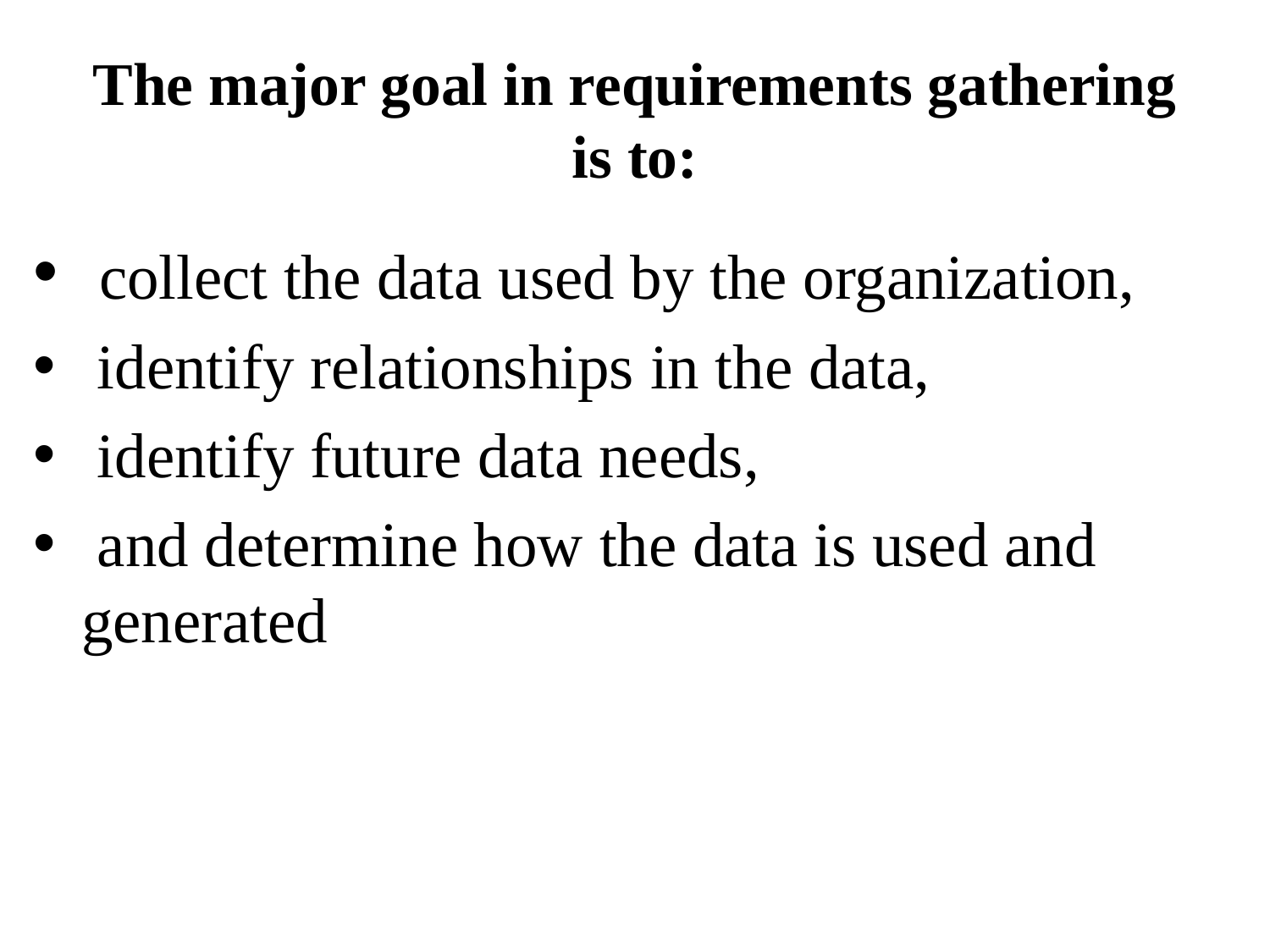

# The major goal in requirements gathering is to:
 collect the data used by the organization,
 identify relationships in the data,
 identify future data needs,
 and determine how the data is used and   generated